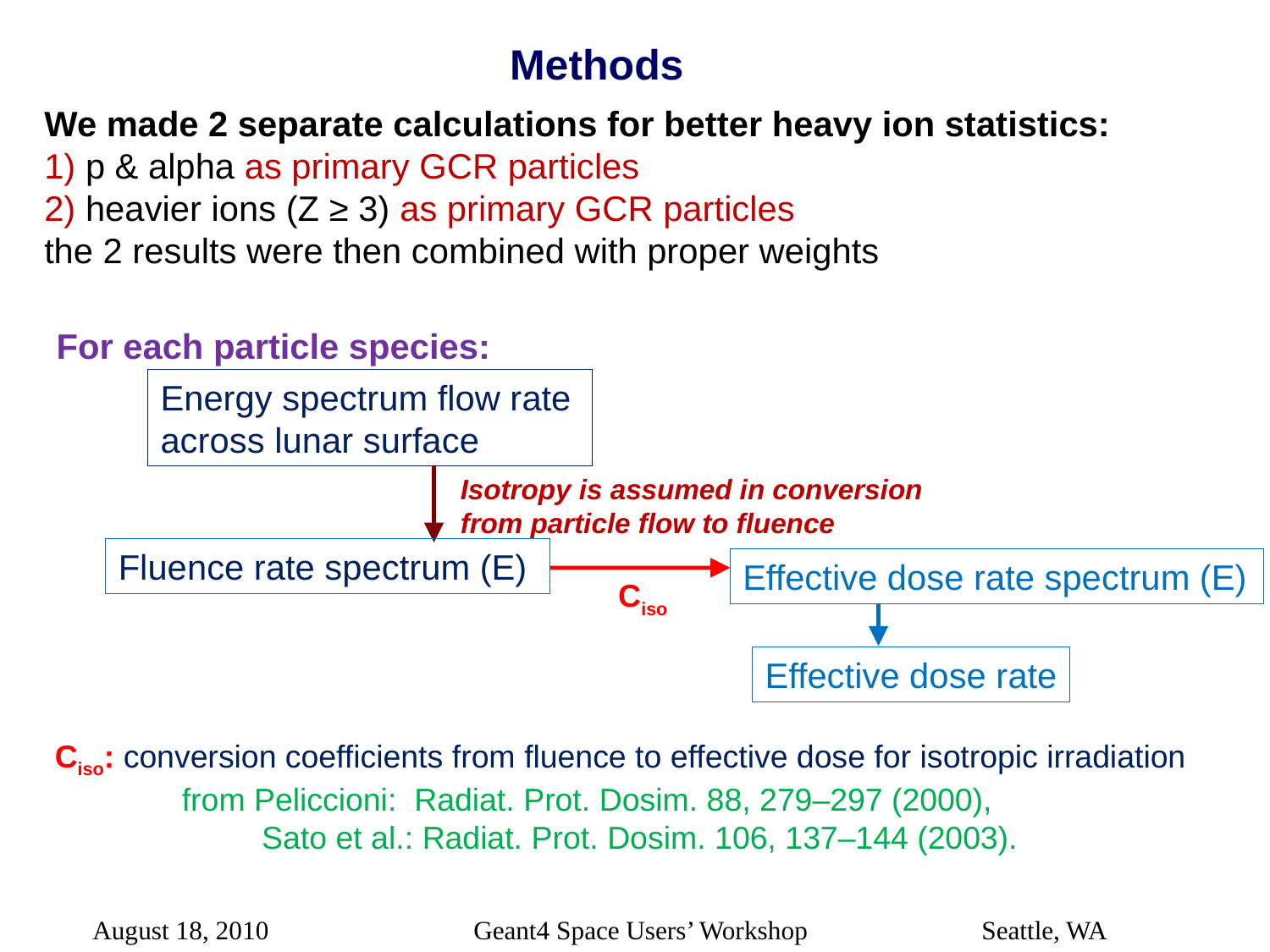

Methods
We made 2 separate calculations for better heavy ion statistics:
1) p & alpha as primary GCR particles
2) heavier ions (Z ≥ 3) as primary GCR particles
the 2 results were then combined with proper weights
For each particle species:
Energy spectrum flow rate across lunar surface

Isotropy is assumed in conversion
from particle flow to fluence
Fluence rate spectrum (E)
Effective dose rate spectrum (E)

Ciso

Effective dose rate
Ciso: conversion coefficients from fluence to effective dose for isotropic irradiation
	from Peliccioni:  Radiat. Prot. Dosim. 88, 279–297 (2000),
        	         Sato et al.: Radiat. Prot. Dosim. 106, 137–144 (2003).